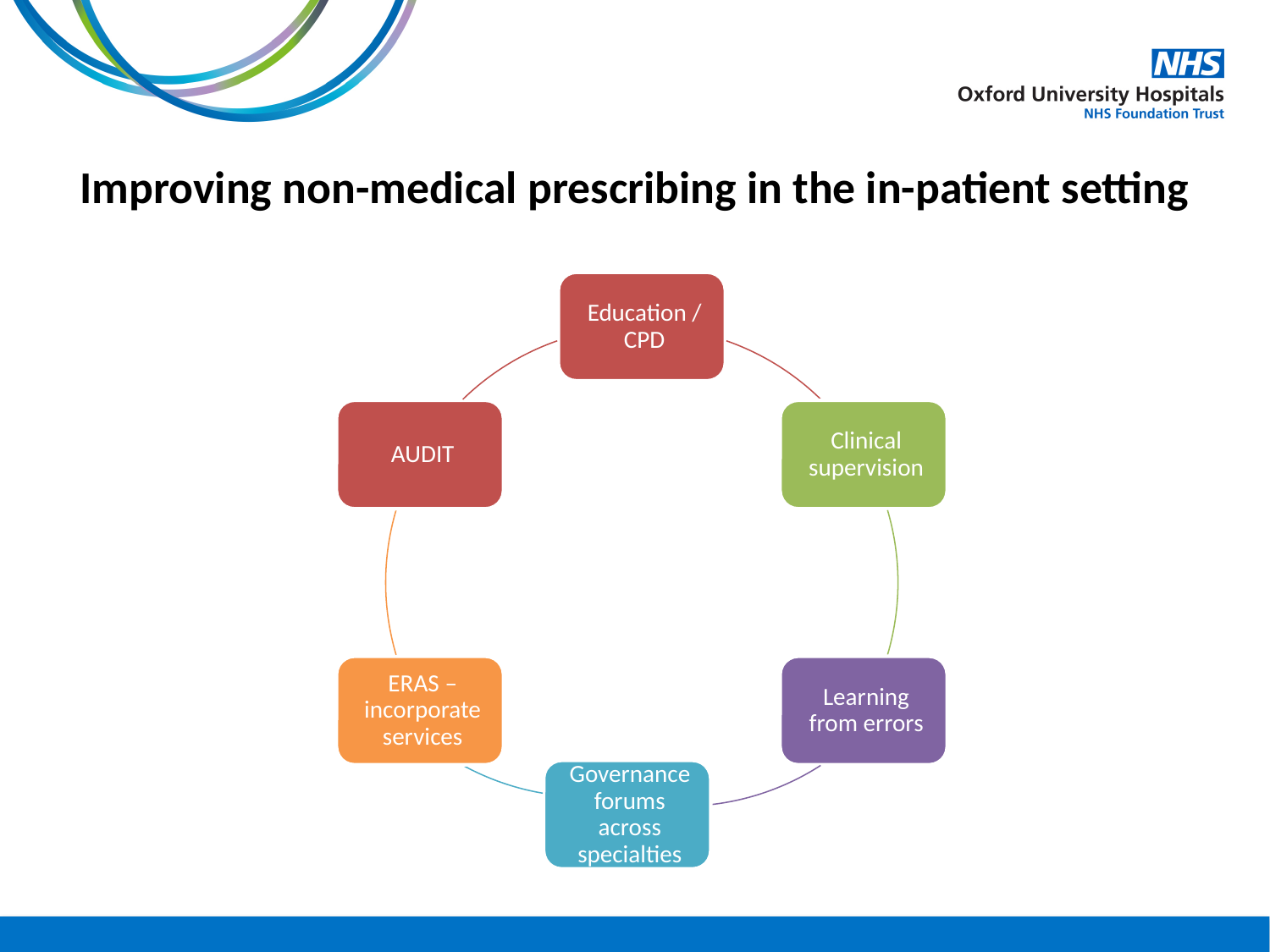

# Improving non-medical prescribing in the in-patient setting
Education / CPD
Clinical supervision
Learning from errors
Governance forums across specialties
ERAS – incorporate services
AUDIT